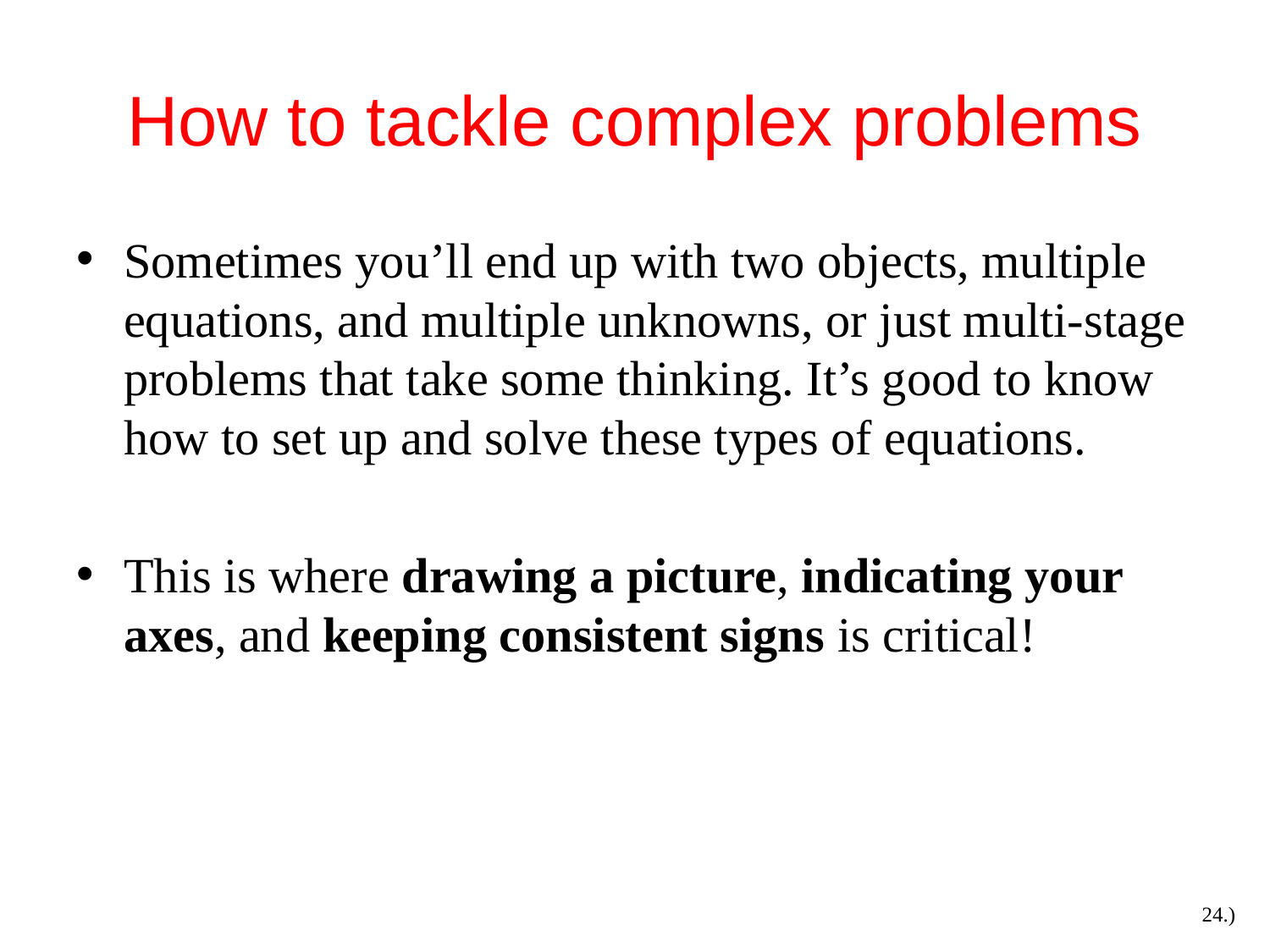

# How to tackle complex problems
Sometimes you’ll end up with two objects, multiple equations, and multiple unknowns, or just multi-stage problems that take some thinking. It’s good to know how to set up and solve these types of equations.

This is where drawing a picture, indicating your axes, and keeping consistent signs is critical!
24.)